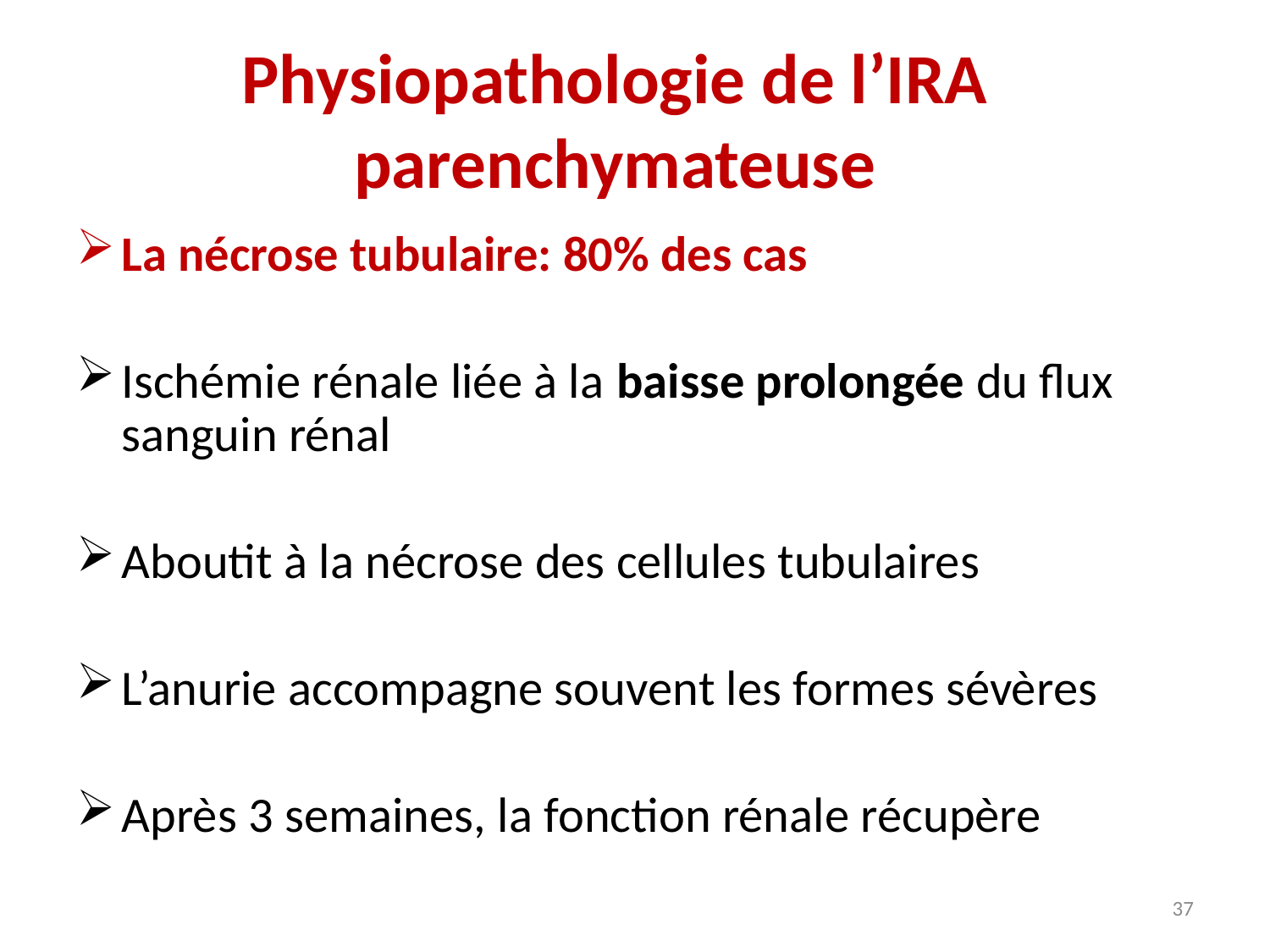

# Physiopathologie de l’IRA parenchymateuse
La nécrose tubulaire: 80% des cas

Ischémie rénale liée à la baisse prolongée du flux sanguin rénal

Aboutit à la nécrose des cellules tubulaires

L’anurie accompagne souvent les formes sévères

Après 3 semaines, la fonction rénale récupère
37